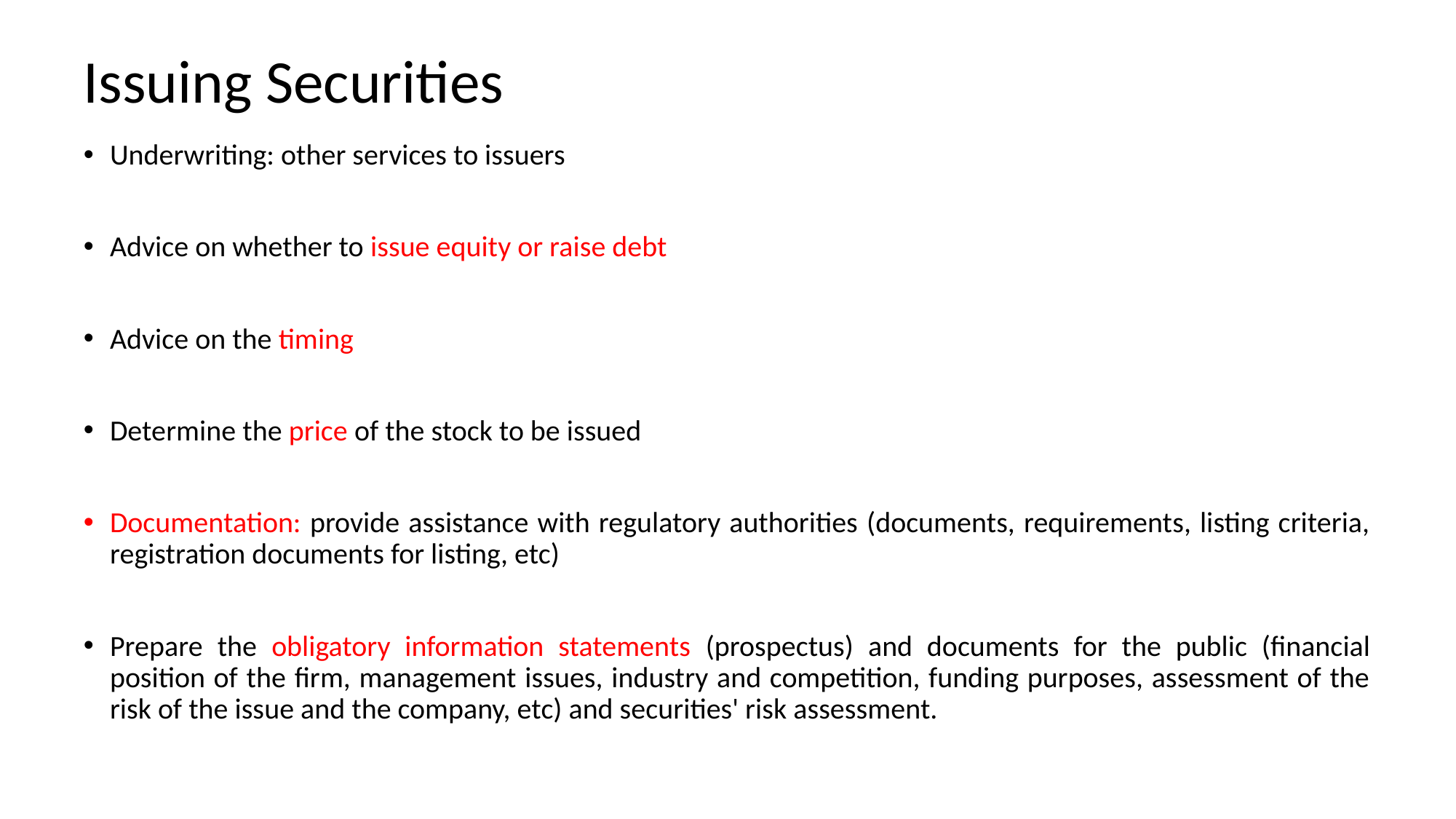

# Issuing Securities
Underwriting: other services to issuers

Advice on whether to issue equity or raise debt

Advice on the timing

Determine the price of the stock to be issued

Documentation: provide assistance with regulatory authorities (documents, requirements, listing criteria, registration documents for listing, etc)

Prepare the obligatory information statements (prospectus) and documents for the public (financial position of the firm, management issues, industry and competition, funding purposes, assessment of the risk of the issue and the company, etc) and securities' risk assessment.